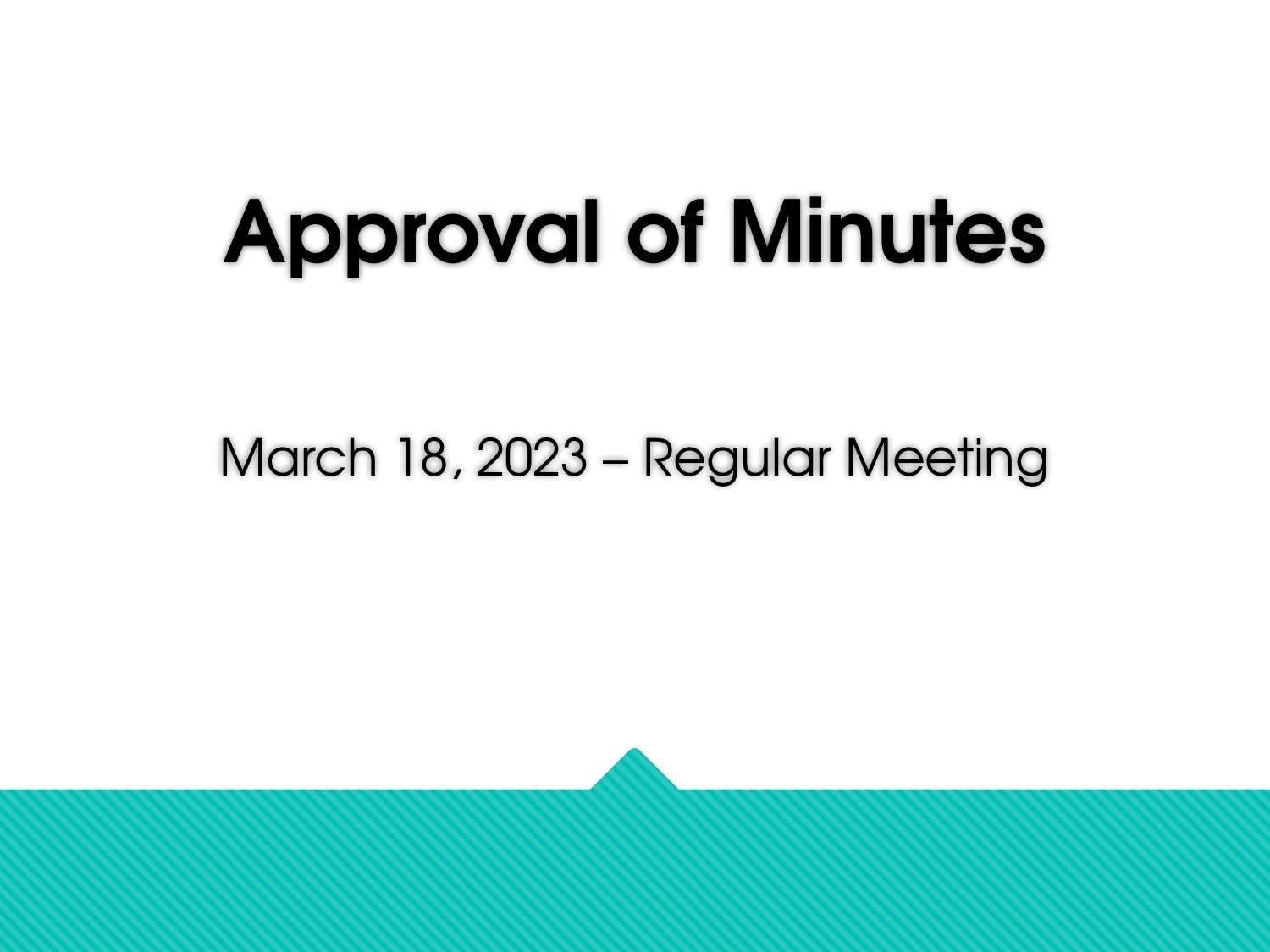

# Approval of Minutes March 18, 2023 – Regular Meeting